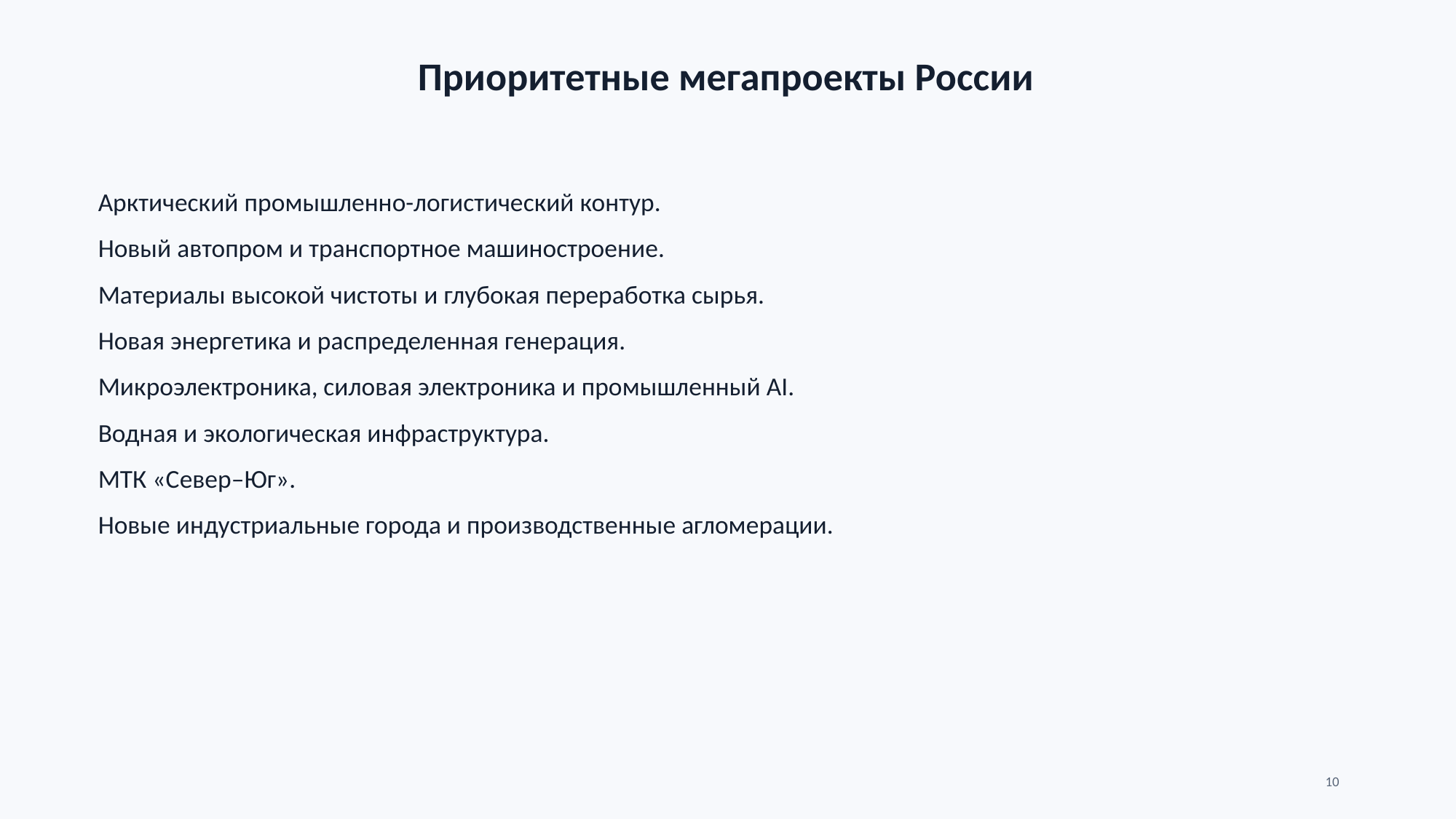

Приоритетные мегапроекты России
Арктический промышленно-логистический контур.
Новый автопром и транспортное машиностроение.
Материалы высокой чистоты и глубокая переработка сырья.
Новая энергетика и распределенная генерация.
Микроэлектроника, силовая электроника и промышленный AI.
Водная и экологическая инфраструктура.
МТК «Север–Юг».
Новые индустриальные города и производственные агломерации.
10